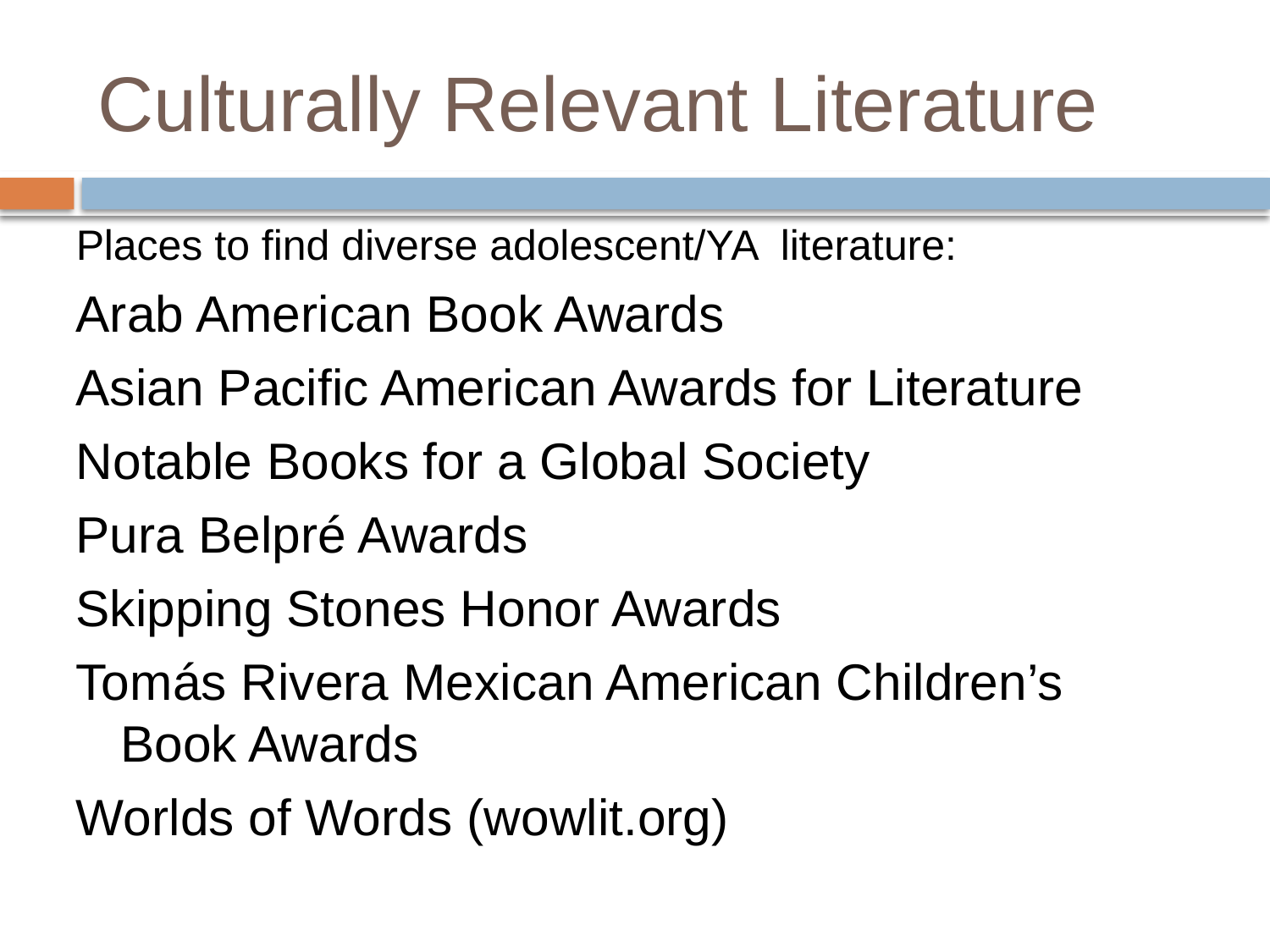

# Culturally Relevant Literature
Places to find diverse adolescent/YA  literature:
Arab American Book Awards
Asian Pacific American Awards for Literature
Notable Books for a Global Society
Pura Belpré Awards
Skipping Stones Honor Awards
Tomás Rivera Mexican American Children’s Book Awards
Worlds of Words (wowlit.org)